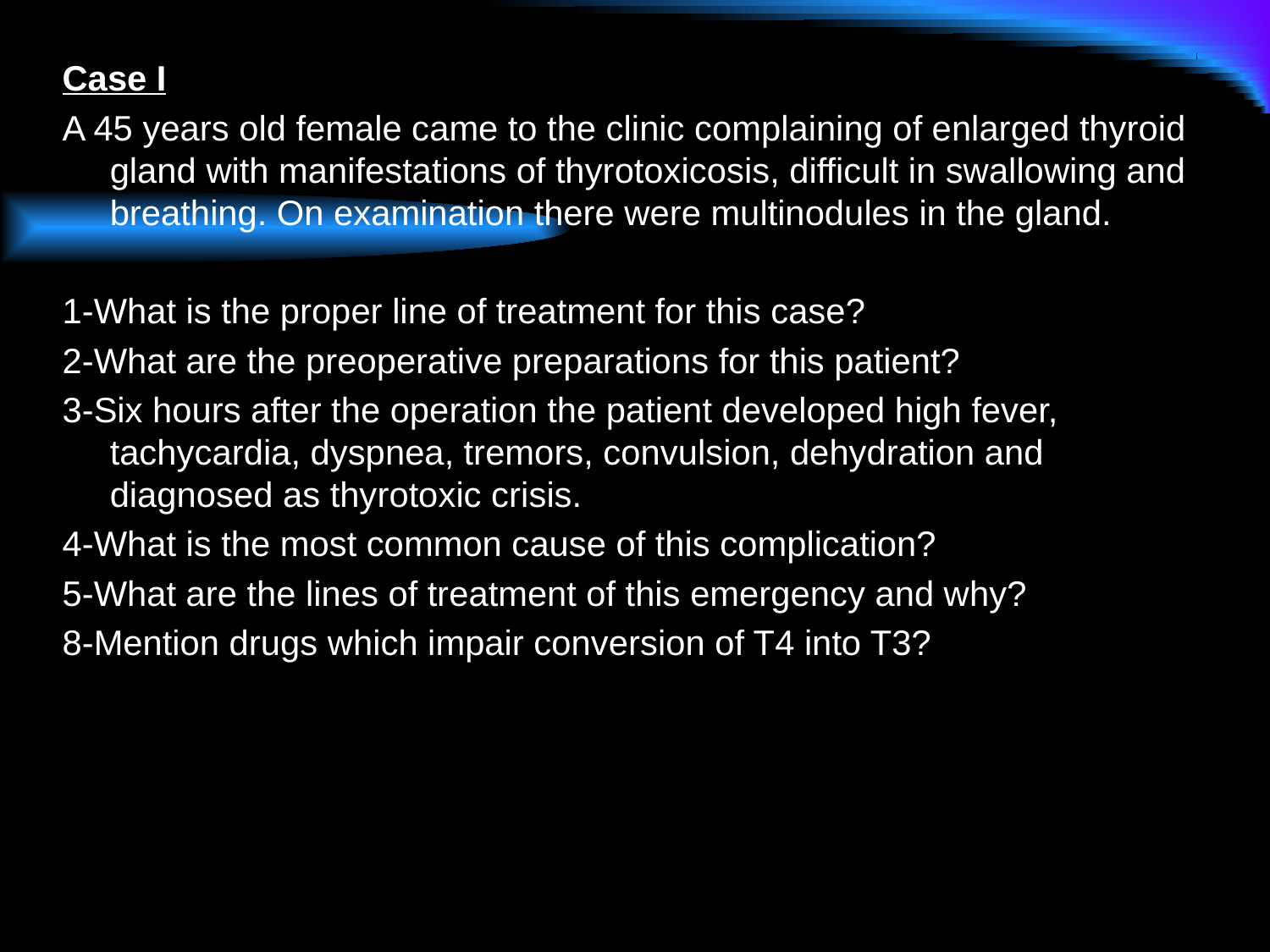

Case I
A 45 years old female came to the clinic complaining of enlarged thyroid gland with manifestations of thyrotoxicosis, difficult in swallowing and breathing. On examination there were multinodules in the gland.

1-What is the proper line of treatment for this case?
2-What are the preoperative preparations for this patient?
3-Six hours after the operation the patient developed high fever, tachycardia, dyspnea, tremors, convulsion, dehydration and diagnosed as thyrotoxic crisis.
4-What is the most common cause of this complication?
5-What are the lines of treatment of this emergency and why?
8-Mention drugs which impair conversion of T4 into T3?